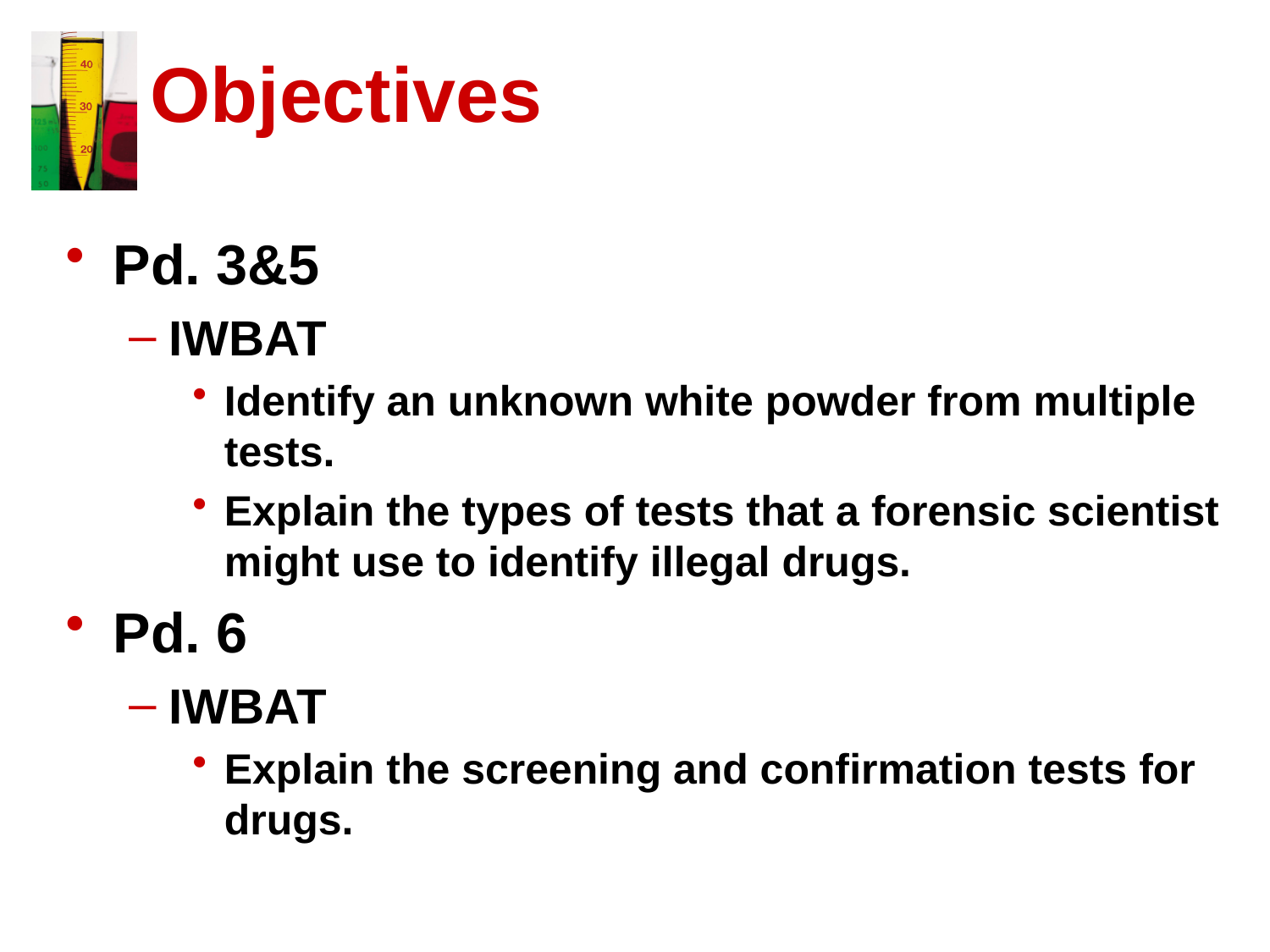

# Objectives
Pd. 3&5
IWBAT
Identify an unknown white powder from multiple tests.
Explain the types of tests that a forensic scientist might use to identify illegal drugs.
Pd. 6
IWBAT
Explain the screening and confirmation tests for drugs.